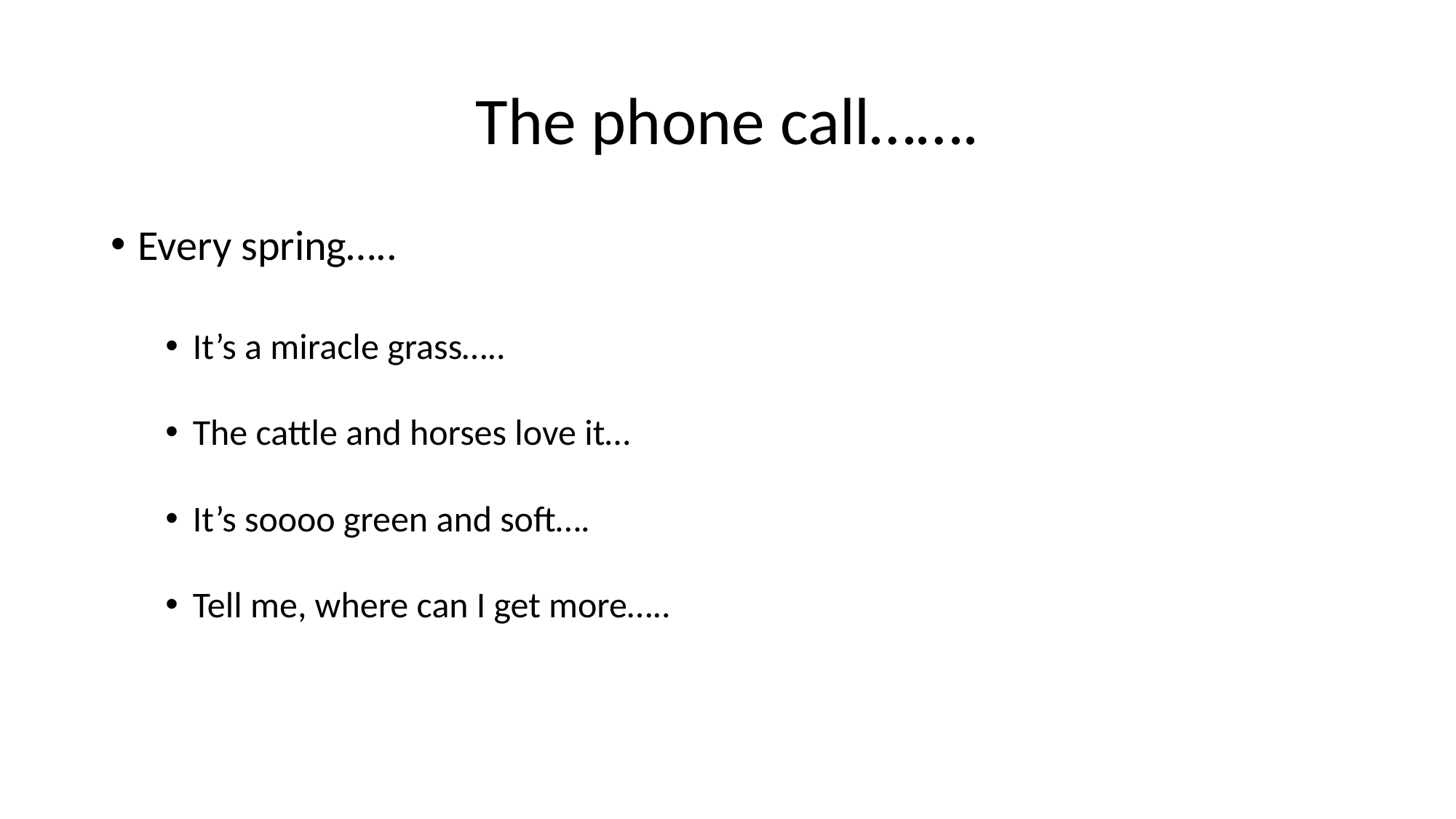

# The phone call…….
Every spring…..
It’s a miracle grass…..
The cattle and horses love it…
It’s soooo green and soft….
Tell me, where can I get more…..